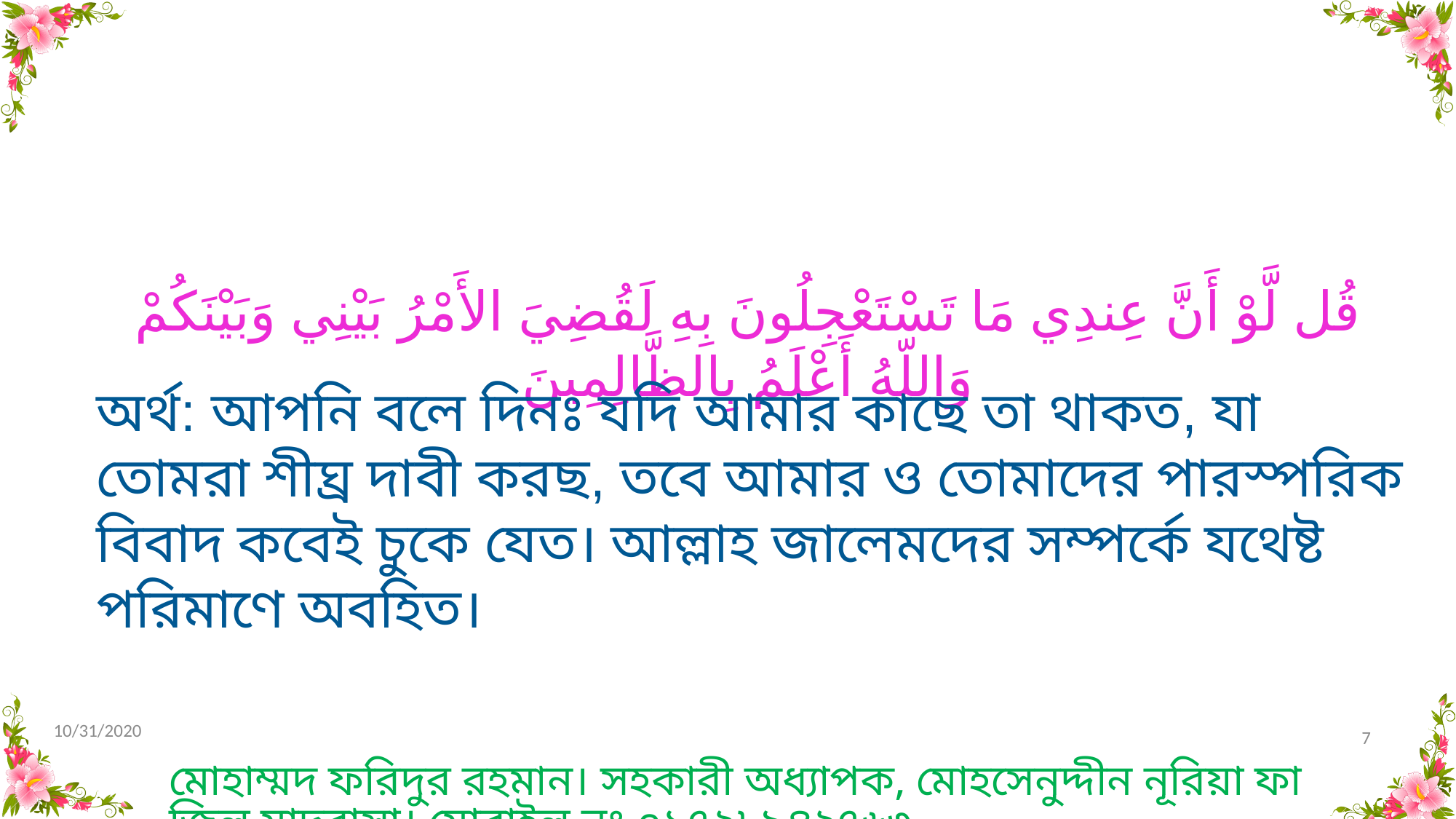

قُل لَّوْ أَنَّ عِندِي مَا تَسْتَعْجِلُونَ بِهِ لَقُضِيَ الأَمْرُ بَيْنِي وَبَيْنَكُمْ وَاللّهُ أَعْلَمُ بِالظَّالِمِينَ
অর্থ: আপনি বলে দিনঃ যদি আমার কাছে তা থাকত, যা তোমরা শীঘ্র দাবী করছ, তবে আমার ও তোমাদের পারস্পরিক বিবাদ কবেই চুকে যেত। আল্লাহ জালেমদের সম্পর্কে যথেষ্ট পরিমাণে অবহিত।
10/31/2020
7
মোহাম্মদ ফরিদুর রহমান। সহকারী অধ্যাপক, মোহসেনুদ্দীন নূরিয়া ফাজিল মাদরাসা। মোবাইল নং ০১৭২৮৯৪২৭৬৩